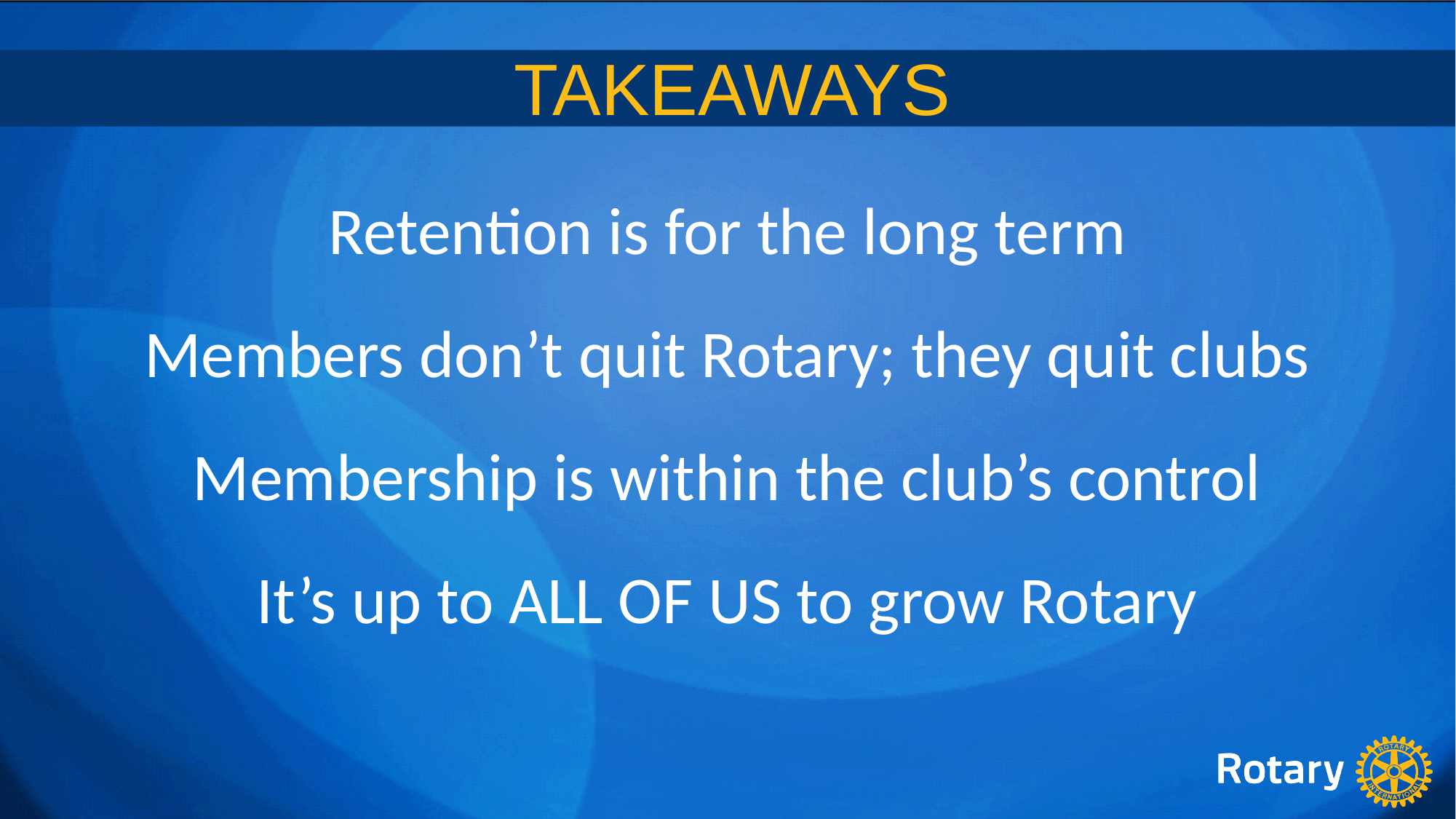

TAKEAWAYS

Retention is for the long term

Members don’t quit Rotary; they quit clubs

Membership is within the club’s control

It’s up to ALL OF US to grow Rotary